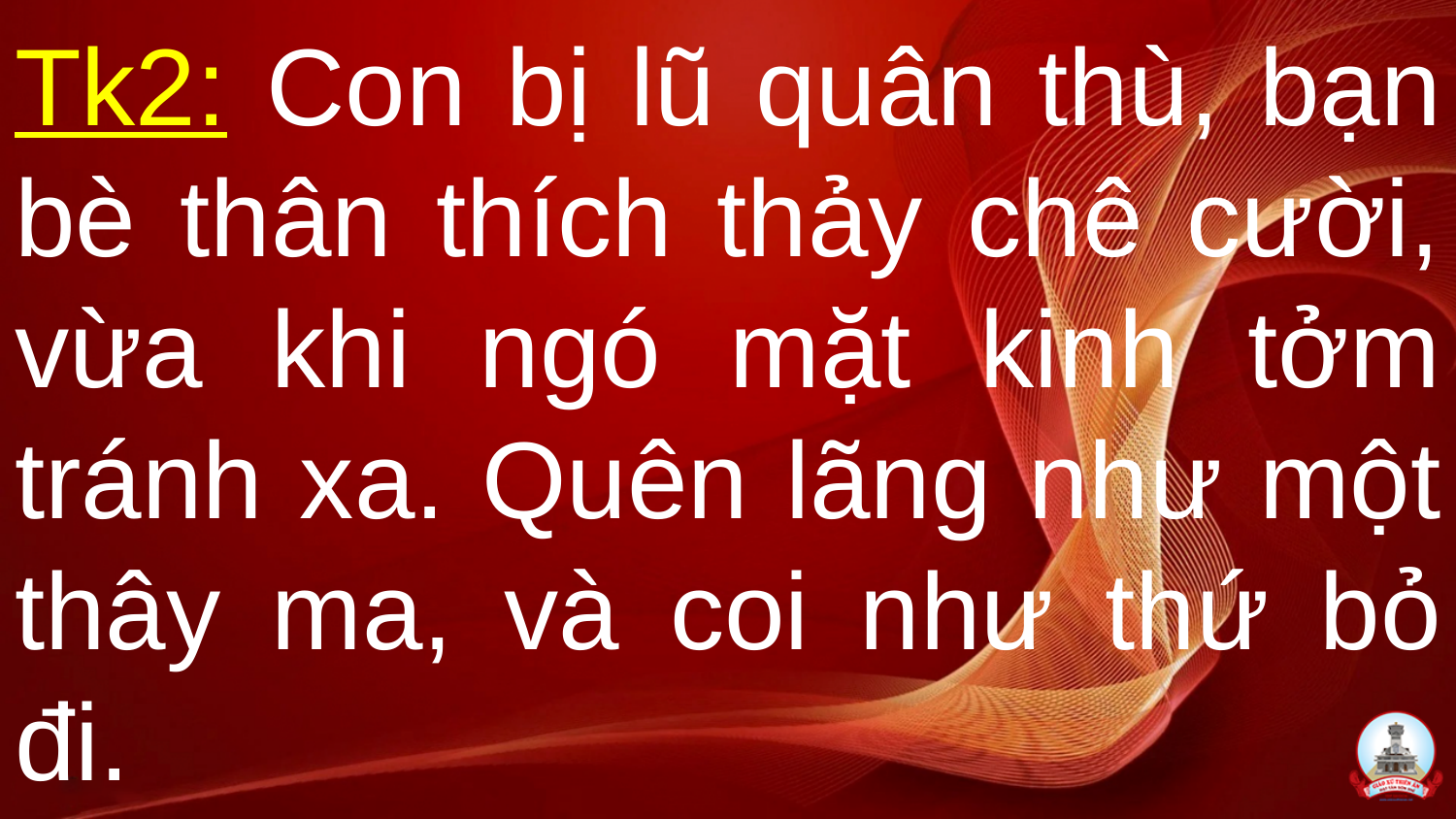

# Tk2: Con bị lũ quân thù, bạn bè thân thích thảy chê cười, vừa khi ngó mặt kinh tởm tránh xa. Quên lãng như một thây ma, và coi như thứ bỏ đi.